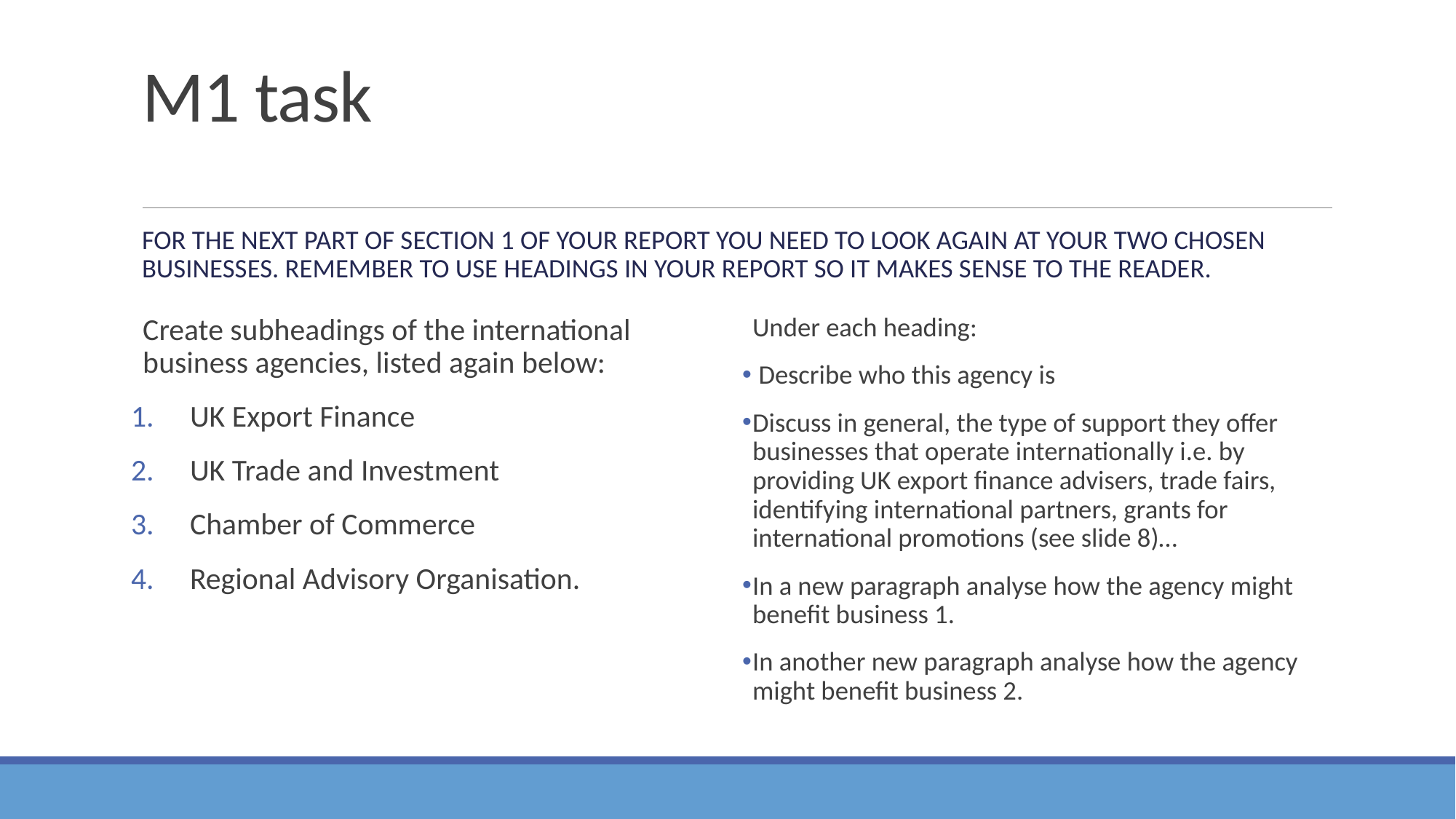

# M1 task
For the next part of Section 1 of your report you need to look again at your two chosen businesses. Remember to use headings in your report so it makes sense to the reader.

Create subheadings of the international business agencies, listed again below:
UK Export Finance
UK Trade and Investment
Chamber of Commerce
Regional Advisory Organisation.

Under each heading:
 Describe who this agency is
Discuss in general, the type of support they offer businesses that operate internationally i.e. by providing UK export finance advisers, trade fairs, identifying international partners, grants for international promotions (see slide 8)…
In a new paragraph analyse how the agency might benefit business 1.
In another new paragraph analyse how the agency might benefit business 2.